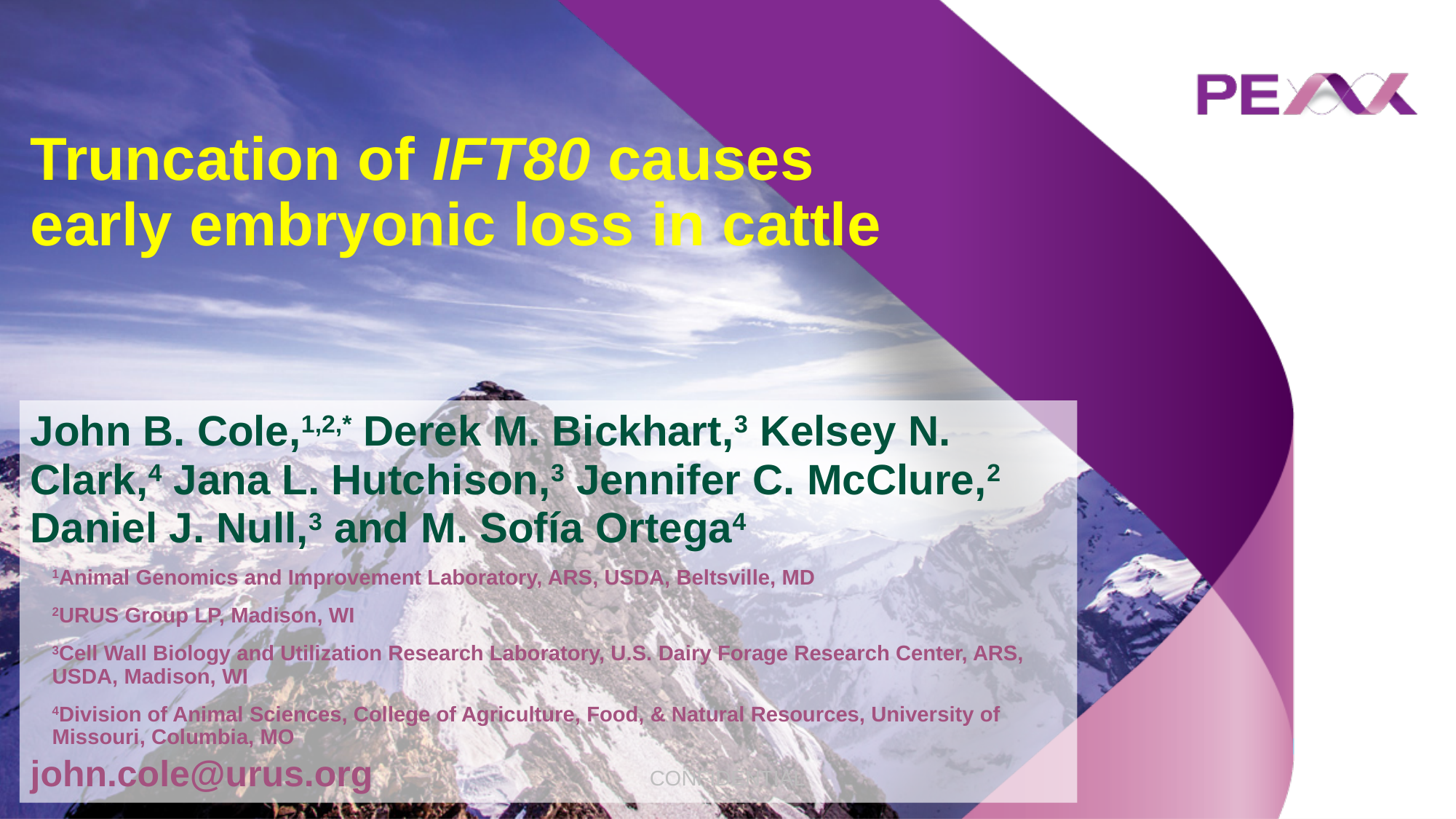

# Truncation of IFT80 causes early embryonic loss in cattle
John B. Cole,1,2,* Derek M. Bickhart,3 Kelsey N. Clark,4 Jana L. Hutchison,3 Jennifer C. McClure,2 Daniel J. Null,3 and M. Sofía Ortega4
1Animal Genomics and Improvement Laboratory, ARS, USDA, Beltsville, MD
2URUS Group LP, Madison, WI
3Cell Wall Biology and Utilization Research Laboratory, U.S. Dairy Forage Research Center, ARS, USDA, Madison, WI
4Division of Animal Sciences, College of Agriculture, Food, & Natural Resources, University of Missouri, Columbia, MO
john.cole@urus.org
CONFIDENTIAL